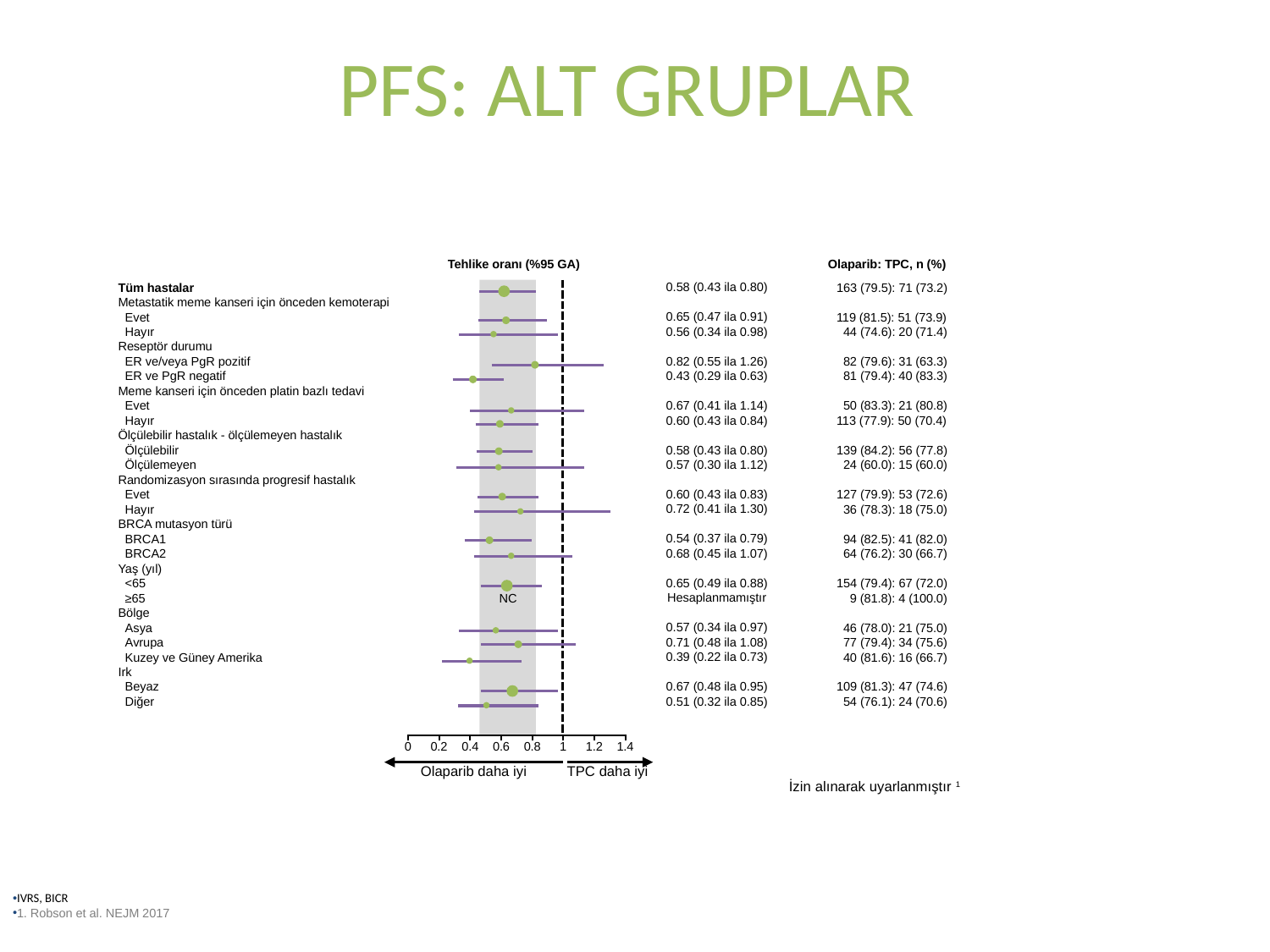

# PFS: ALT GRUPLAR
Tehlike oranı (%95 GA)
Olaparib: TPC, n (%)
0.58 (0.43 ila 0.80)

0.65 (0.47 ila 0.91)
0.56 (0.34 ila 0.98)

0.82 (0.55 ila 1.26)
0.43 (0.29 ila 0.63)

0.67 (0.41 ila 1.14)
0.60 (0.43 ila 0.84)

0.58 (0.43 ila 0.80)
0.57 (0.30 ila 1.12)

0.60 (0.43 ila 0.83)
0.72 (0.41 ila 1.30)

0.54 (0.37 ila 0.79)
0.68 (0.45 ila 1.07)

0.65 (0.49 ila 0.88)
Hesaplanmamıştır

0.57 (0.34 ila 0.97)
0.71 (0.48 ila 1.08)
0.39 (0.22 ila 0.73)

0.67 (0.48 ila 0.95)
0.51 (0.32 ila 0.85)
Tüm hastalar
Metastatik meme kanseri için önceden kemoterapi
  Evet
  Hayır
Reseptör durumu
  ER ve/veya PgR pozitif
  ER ve PgR negatif
Meme kanseri için önceden platin bazlı tedavi
  Evet
  Hayır
Ölçülebilir hastalık - ölçülemeyen hastalık
  Ölçülebilir
  Ölçülemeyen
Randomizasyon sırasında progresif hastalık
  Evet
  Hayır
BRCA mutasyon türü
  BRCA1
  BRCA2
Yaş (yıl)
  <65
  ≥65
Bölge
  Asya
  Avrupa
  Kuzey ve Güney Amerika
Irk
  Beyaz
  Diğer
163 (79.5): 71 (73.2)

119 (81.5): 51 (73.9)
  44 (74.6): 20 (71.4)

  82 (79.6): 31 (63.3)
  81 (79.4): 40 (83.3)

  50 (83.3): 21 (80.8)
113 (77.9): 50 (70.4)

139 (84.2): 56 (77.8)
  24 (60.0): 15 (60.0)

127 (79.9): 53 (72.6)
  36 (78.3): 18 (75.0)

  94 (82.5): 41 (82.0)
  64 (76.2): 30 (66.7)

154 (79.4): 67 (72.0)
    9 (81.8): 4 (100.0)

  46 (78.0): 21 (75.0)
  77 (79.4): 34 (75.6)
  40 (81.6): 16 (66.7)

109 (81.3): 47 (74.6)
  54 (76.1): 24 (70.6)

NC

0
0.2
0.4
0.6
0.8
1
1.2
1.4
Olaparib daha iyi
TPC daha iyi
İzin alınarak uyarlanmıştır 1
IVRS, BICR
1. Robson et al. NEJM 2017